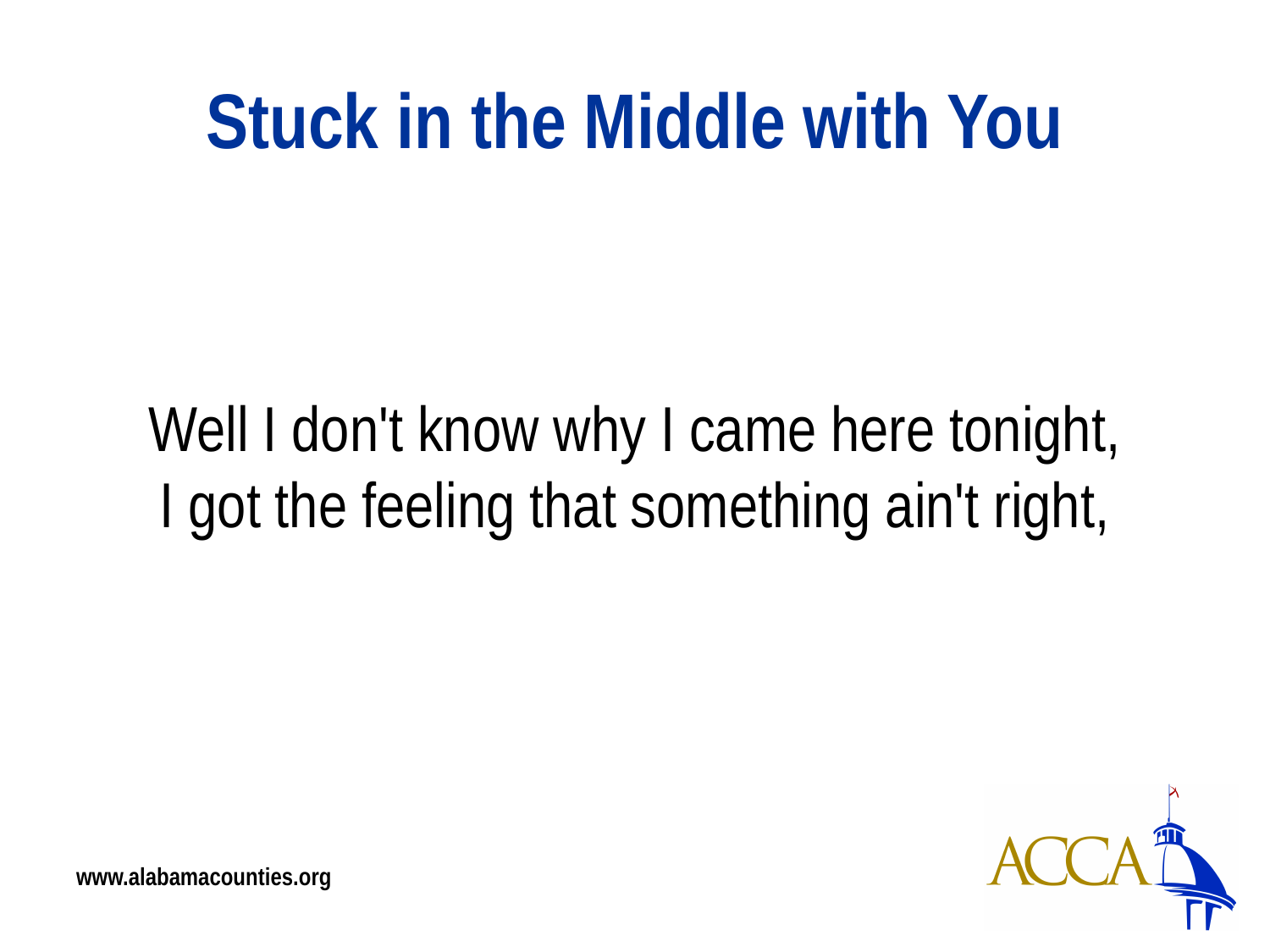

# Stuck in the Middle with You

Well I don't know why I came here tonight,
I got the feeling that something ain't right,

www.alabamacounties.org